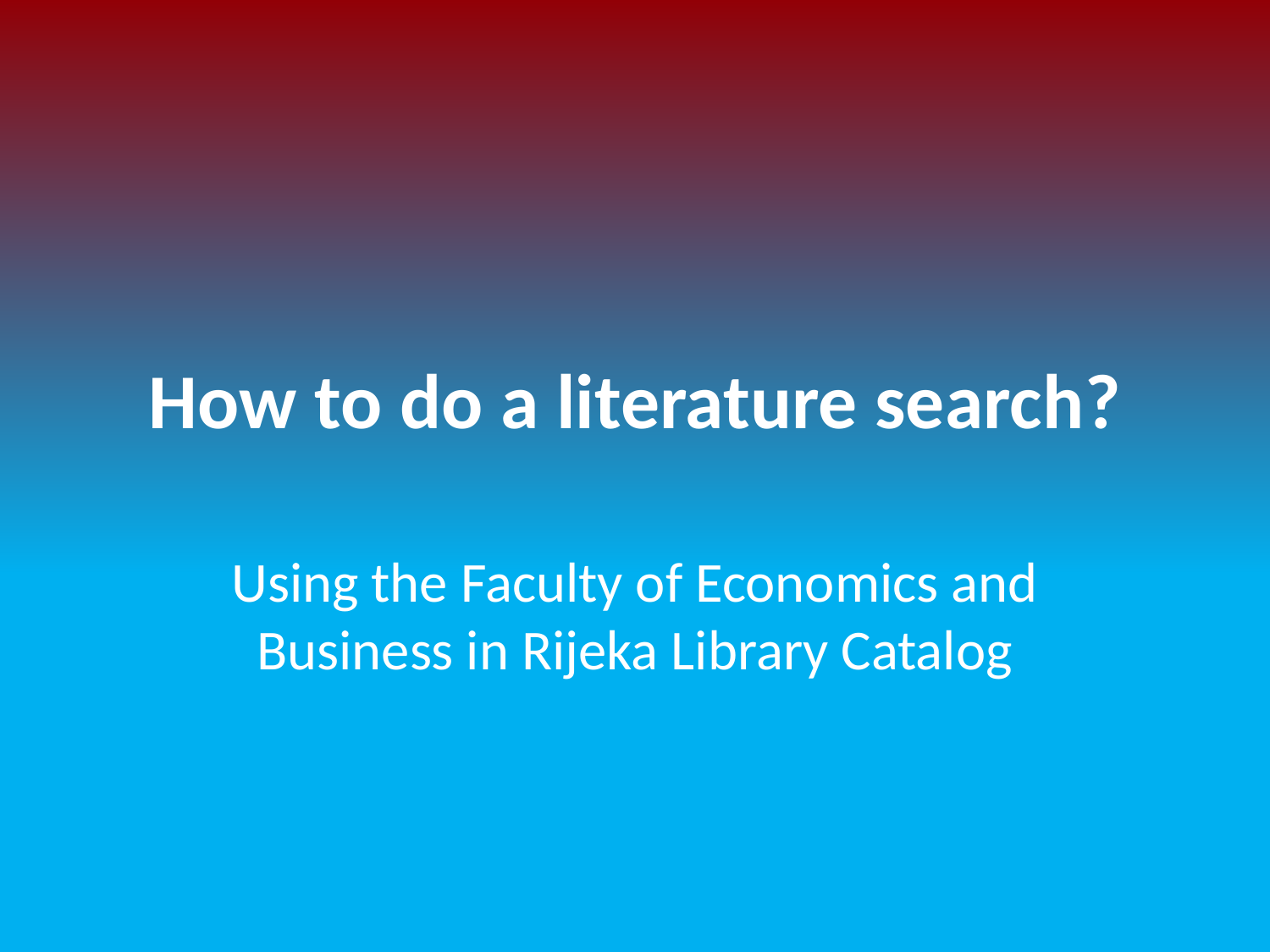

# How to do a literature search?
Using the Faculty of Economics and Business in Rijeka Library Catalog